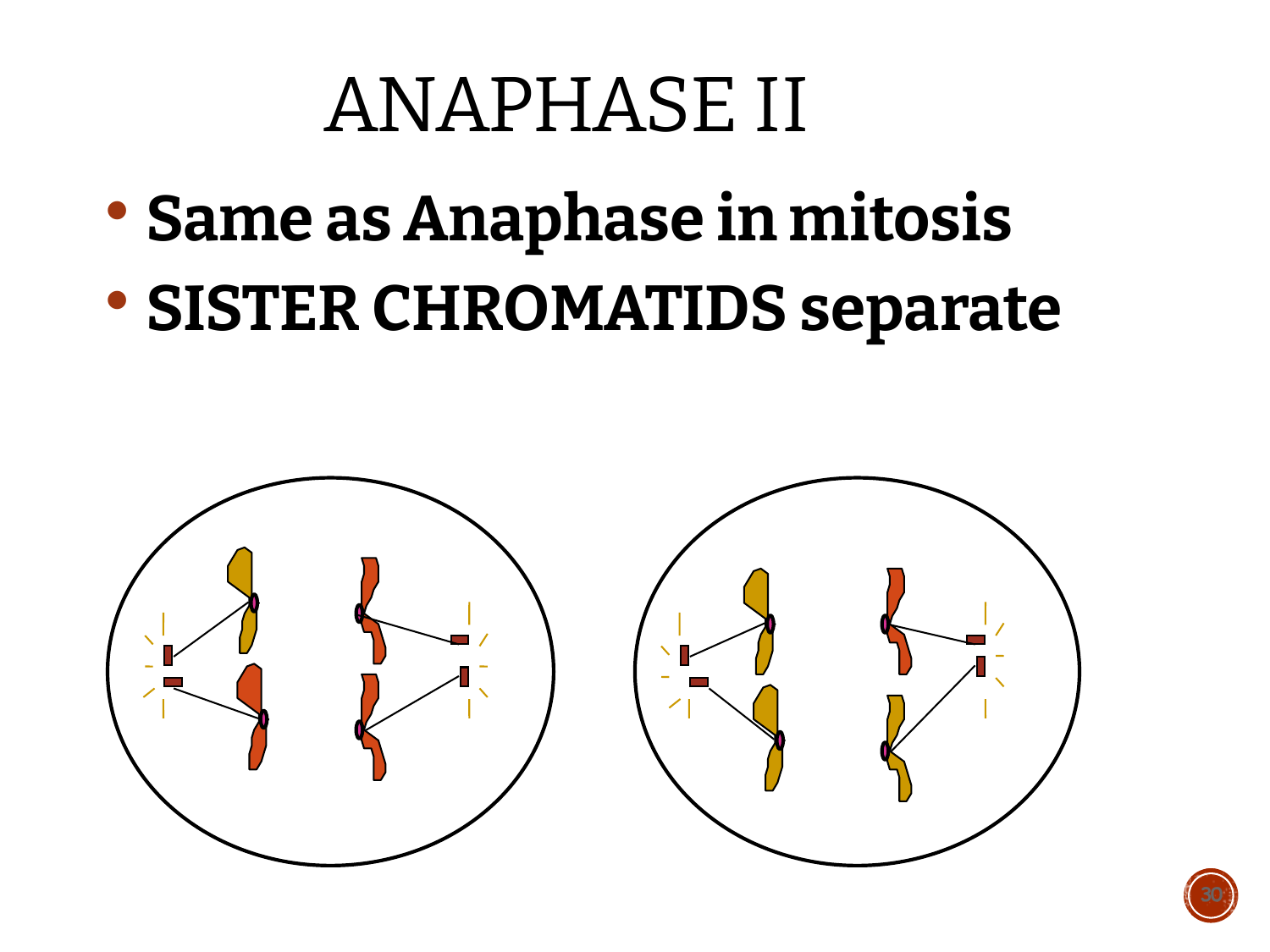

# Anaphase II
Same as Anaphase in mitosis
SISTER CHROMATIDS separate

30